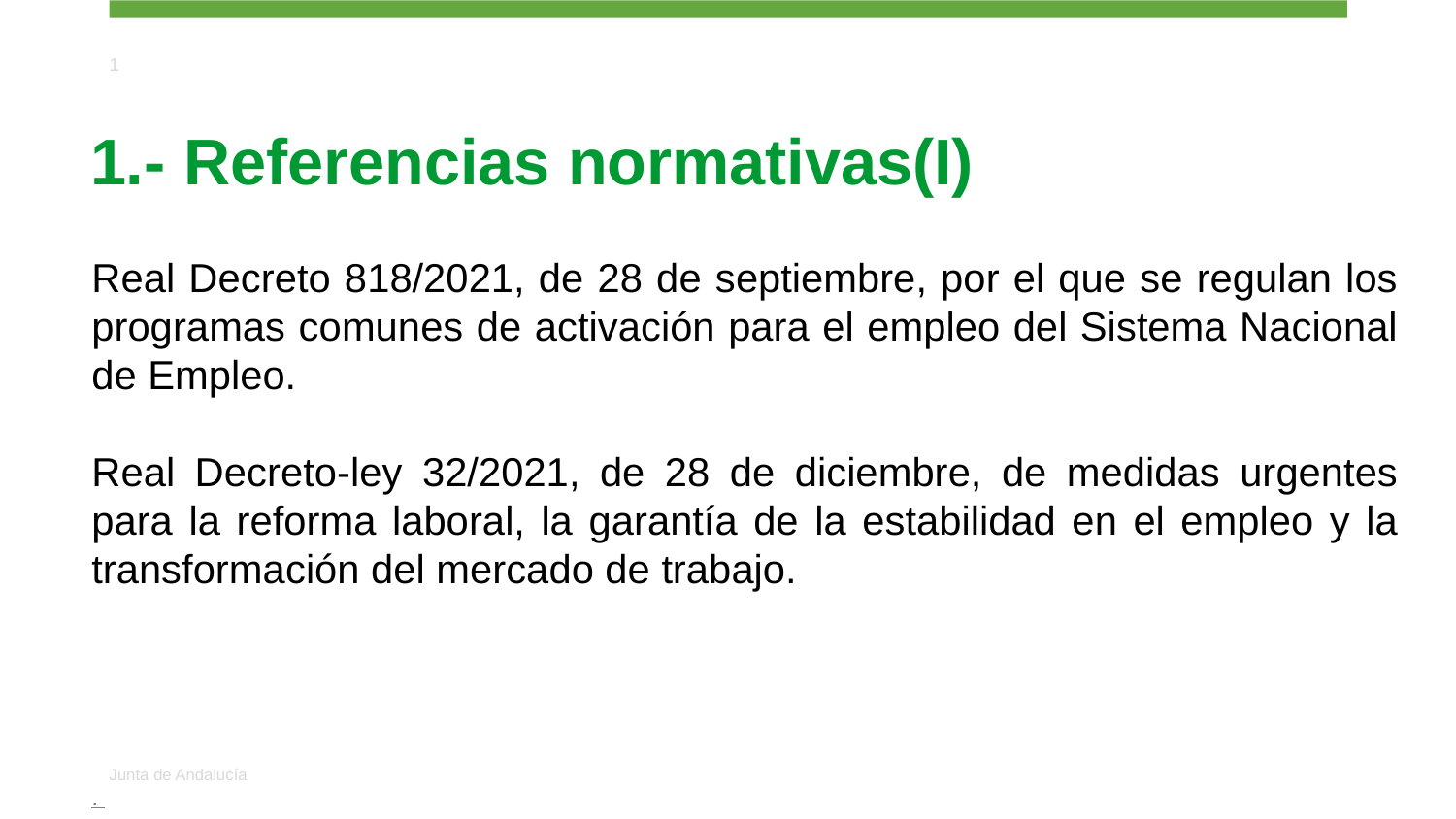

1
1.- Referencias normativas(I)

Real Decreto 818/2021, de 28 de septiembre, por el que se regulan los programas comunes de activación para el empleo del Sistema Nacional de Empleo.

Real Decreto-ley 32/2021, de 28 de diciembre, de medidas urgentes para la reforma laboral, la garantía de la estabilidad en el empleo y la transformación del mercado de trabajo.

.